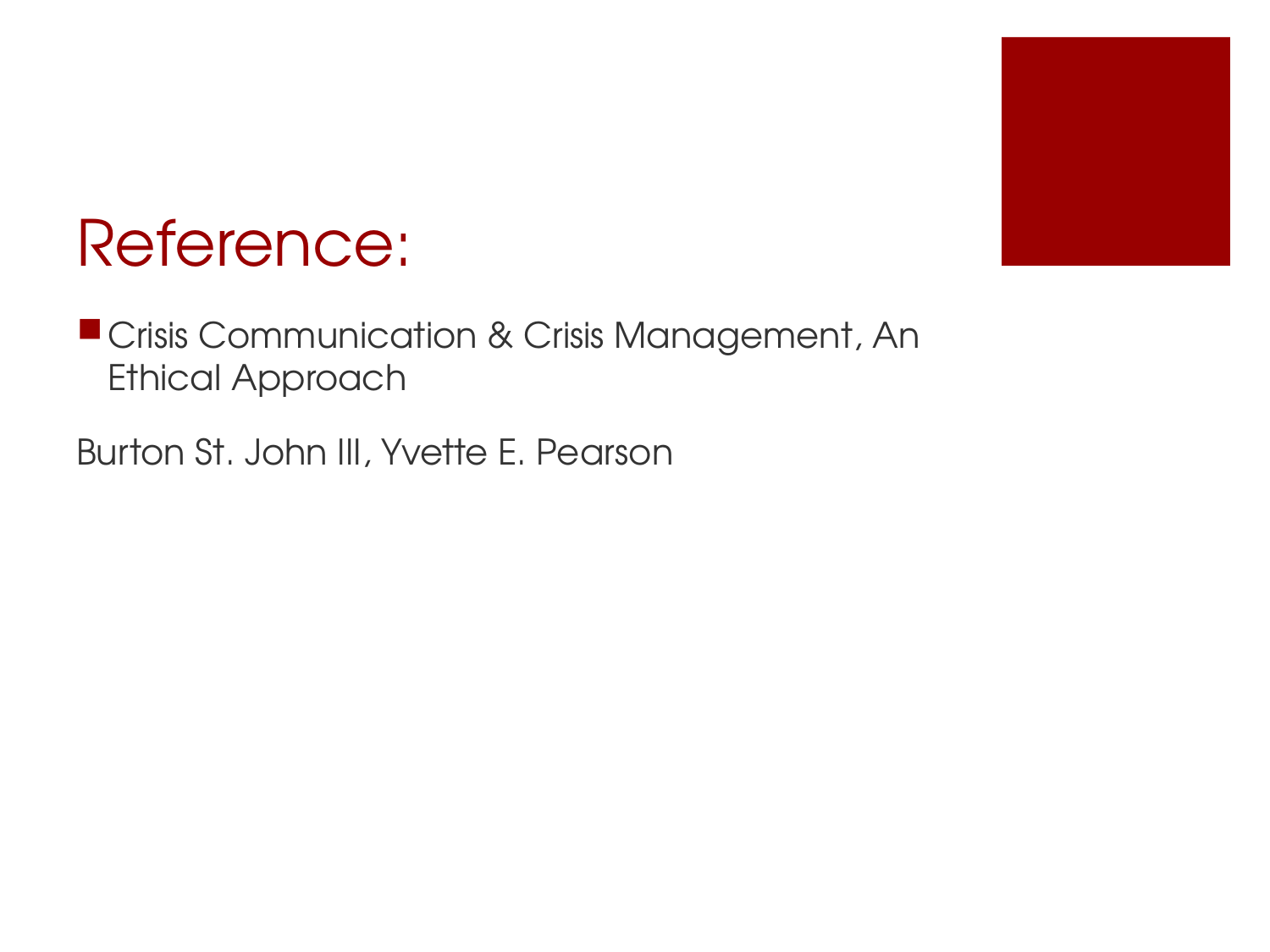

# Reference:
Crisis Communication & Crisis Management, An Ethical Approach
Burton St. John III, Yvette E. Pearson